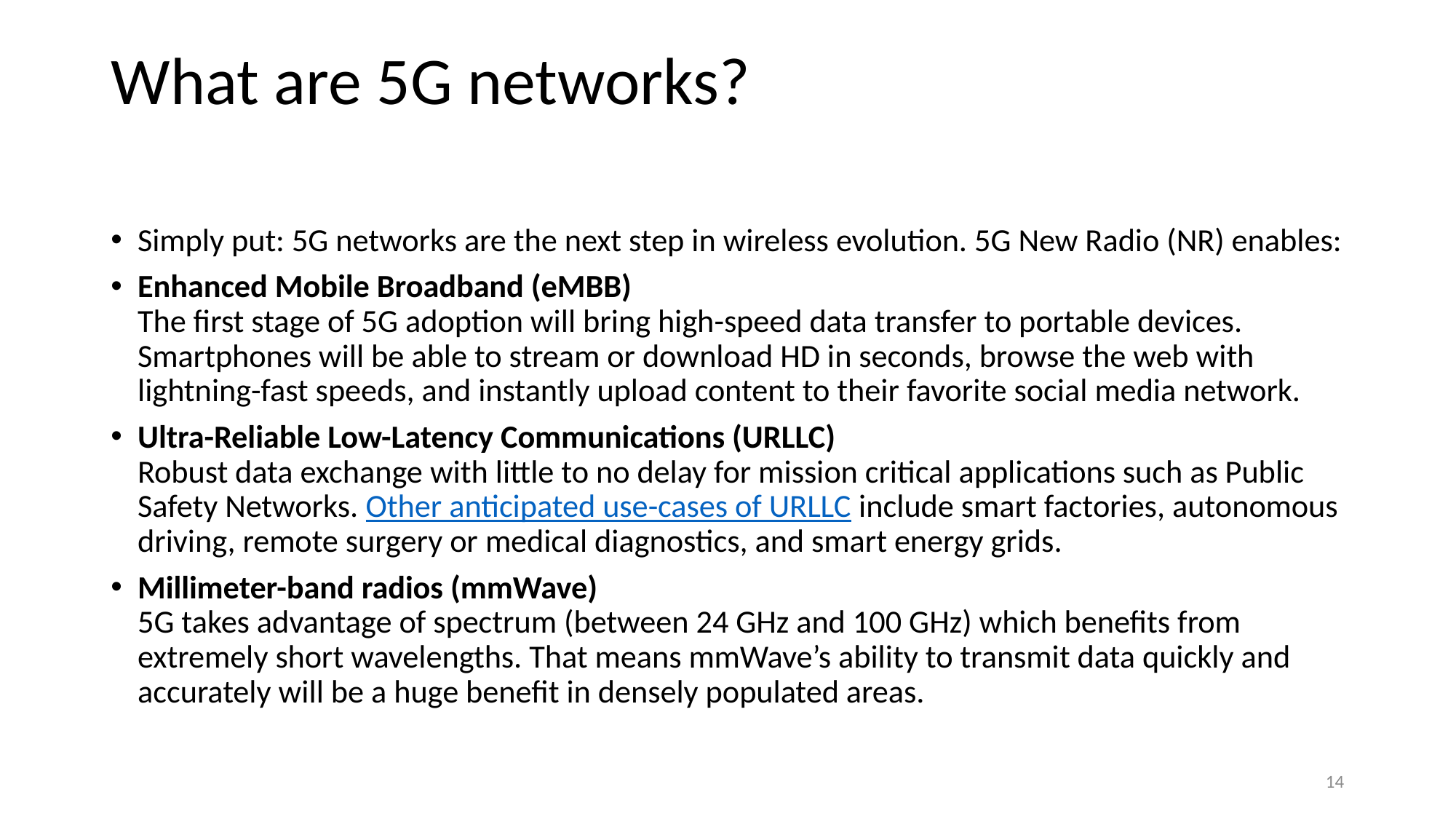

# What are 5G networks?
Simply put: 5G networks are the next step in wireless evolution. 5G New Radio (NR) enables:
Enhanced Mobile Broadband (eMBB)
The first stage of 5G adoption will bring high-speed data transfer to portable devices. Smartphones will be able to stream or download HD in seconds, browse the web with lightning-fast speeds, and instantly upload content to their favorite social media network.
Ultra-Reliable Low-Latency Communications (URLLC)
Robust data exchange with little to no delay for mission critical applications such as Public Safety Networks. Other anticipated use-cases of URLLC include smart factories, autonomous driving, remote surgery or medical diagnostics, and smart energy grids.
Millimeter-band radios (mmWave)
5G takes advantage of spectrum (between 24 GHz and 100 GHz) which benefits from extremely short wavelengths. That means mmWave’s ability to transmit data quickly and accurately will be a huge benefit in densely populated areas.

14